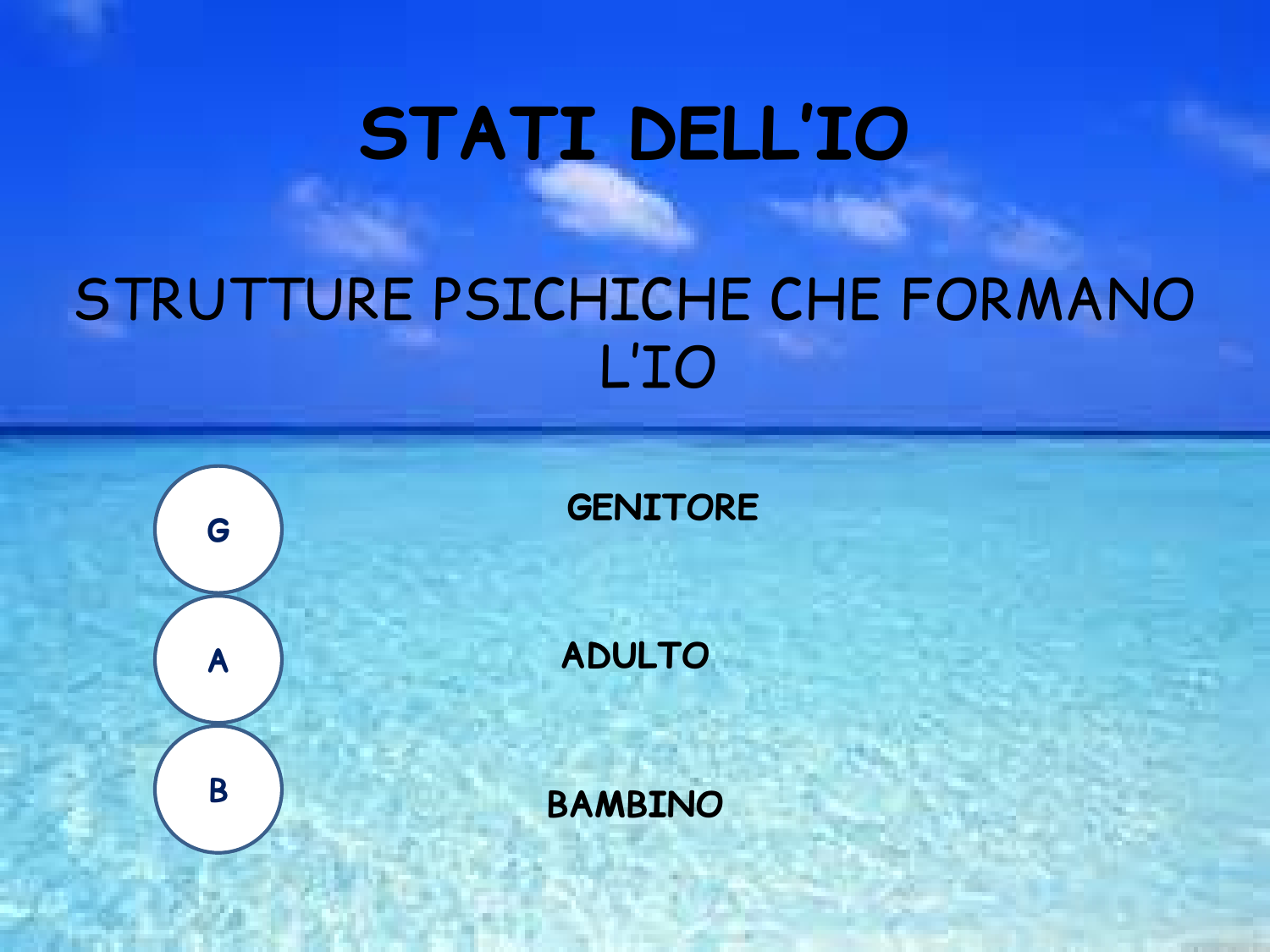

STATI DELL’IO

STRUTTURE PSICHICHE CHE FORMANO L’IO

    		 GENITORE

ADULTO

BAMBINO
# GLI STATI DELL’IO
G
A
B